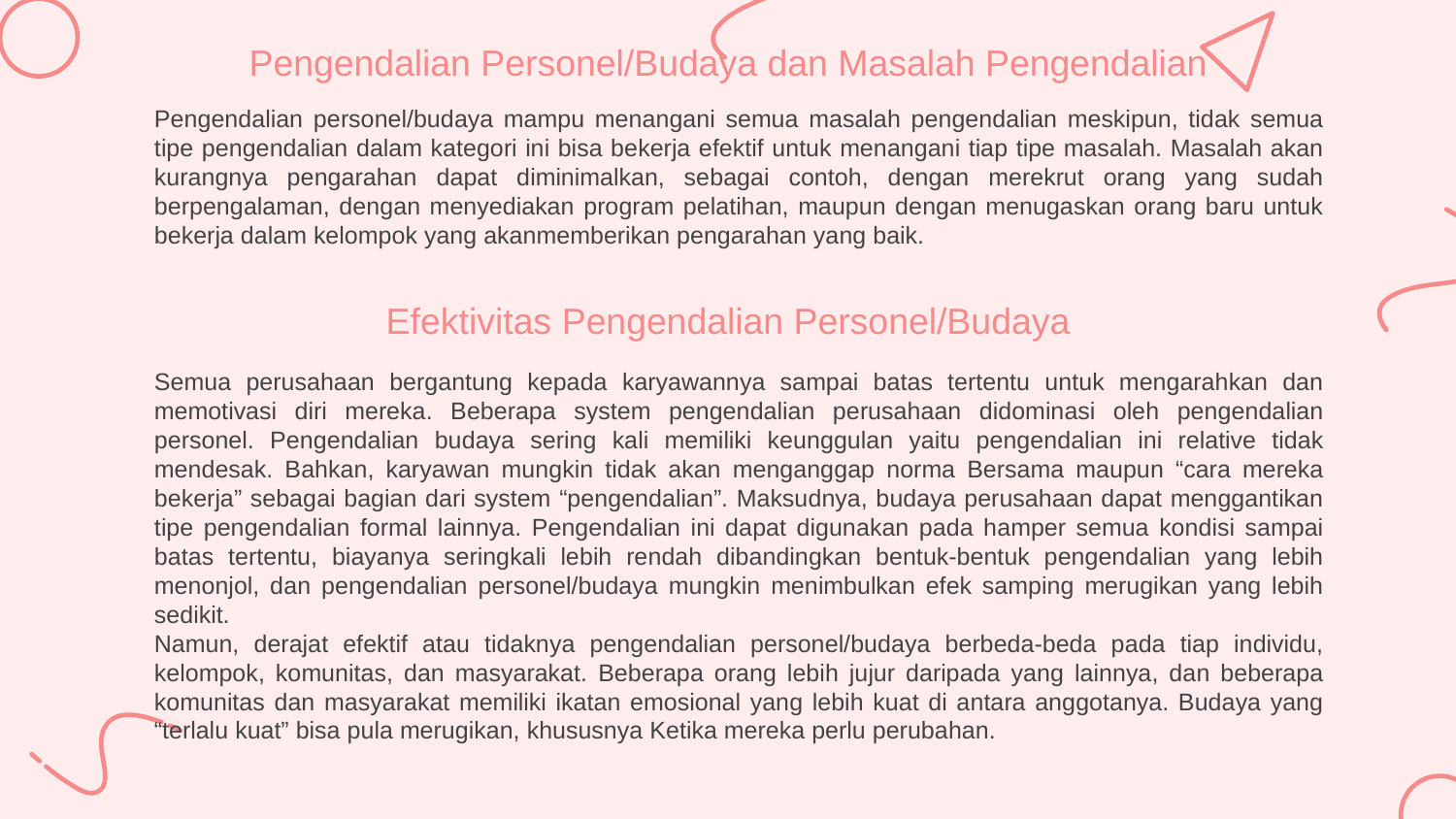

# Pengendalian Personel/Budaya dan Masalah Pengendalian
Pengendalian personel/budaya mampu menangani semua masalah pengendalian meskipun, tidak semua tipe pengendalian dalam kategori ini bisa bekerja efektif untuk menangani tiap tipe masalah. Masalah akan kurangnya pengarahan dapat diminimalkan, sebagai contoh, dengan merekrut orang yang sudah berpengalaman, dengan menyediakan program pelatihan, maupun dengan menugaskan orang baru untuk bekerja dalam kelompok yang akanmemberikan pengarahan yang baik.
Efektivitas Pengendalian Personel/Budaya
Semua perusahaan bergantung kepada karyawannya sampai batas tertentu untuk mengarahkan dan memotivasi diri mereka. Beberapa system pengendalian perusahaan didominasi oleh pengendalian personel. Pengendalian budaya sering kali memiliki keunggulan yaitu pengendalian ini relative tidak mendesak. Bahkan, karyawan mungkin tidak akan menganggap norma Bersama maupun “cara mereka bekerja” sebagai bagian dari system “pengendalian”. Maksudnya, budaya perusahaan dapat menggantikan tipe pengendalian formal lainnya. Pengendalian ini dapat digunakan pada hamper semua kondisi sampai batas tertentu, biayanya seringkali lebih rendah dibandingkan bentuk-bentuk pengendalian yang lebih menonjol, dan pengendalian personel/budaya mungkin menimbulkan efek samping merugikan yang lebih sedikit.
Namun, derajat efektif atau tidaknya pengendalian personel/budaya berbeda-beda pada tiap individu, kelompok, komunitas, dan masyarakat. Beberapa orang lebih jujur daripada yang lainnya, dan beberapa komunitas dan masyarakat memiliki ikatan emosional yang lebih kuat di antara anggotanya. Budaya yang “terlalu kuat” bisa pula merugikan, khususnya Ketika mereka perlu perubahan.